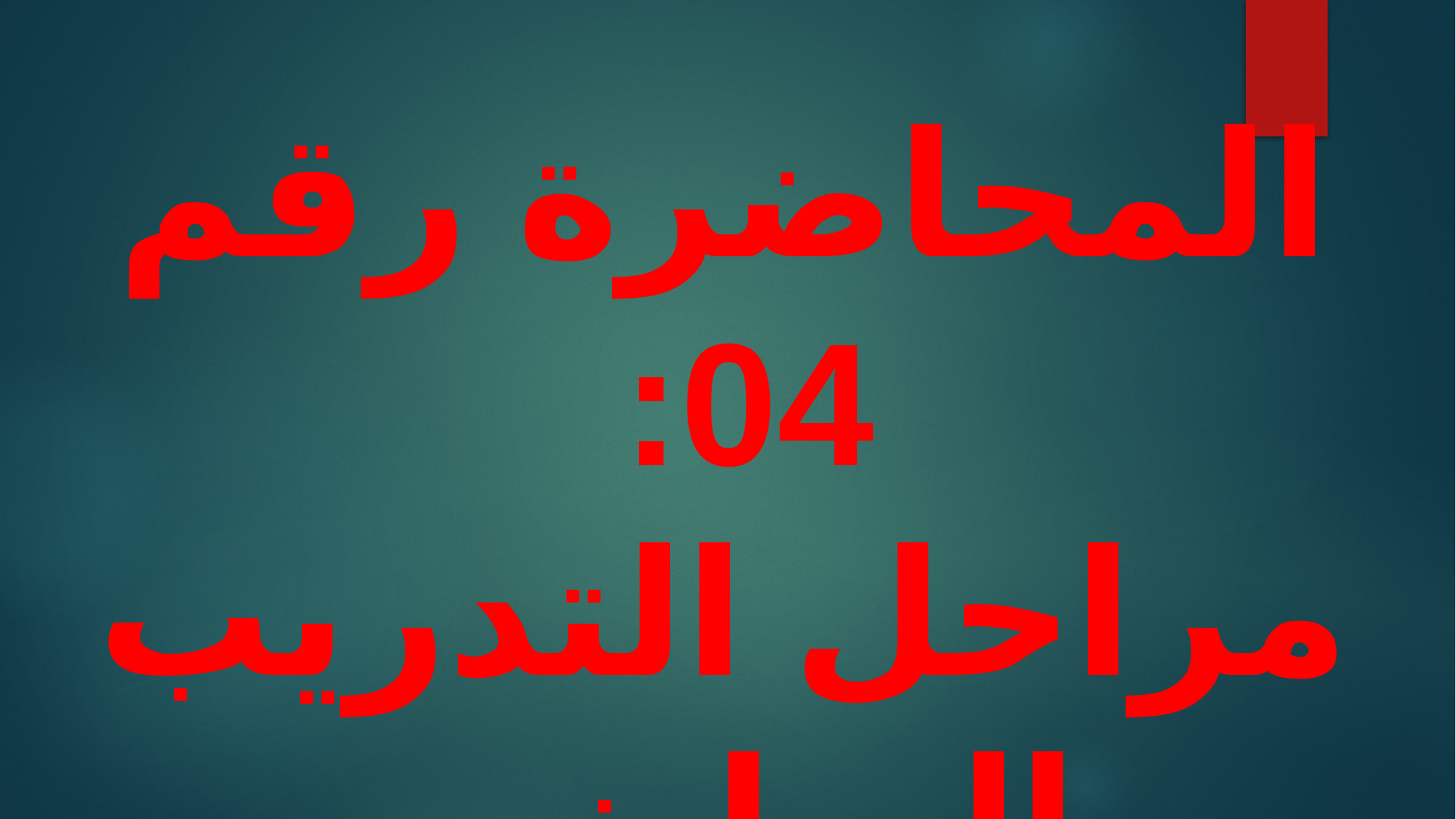

# المحاضرة رقم 04: مراحل التدريب الرياضي